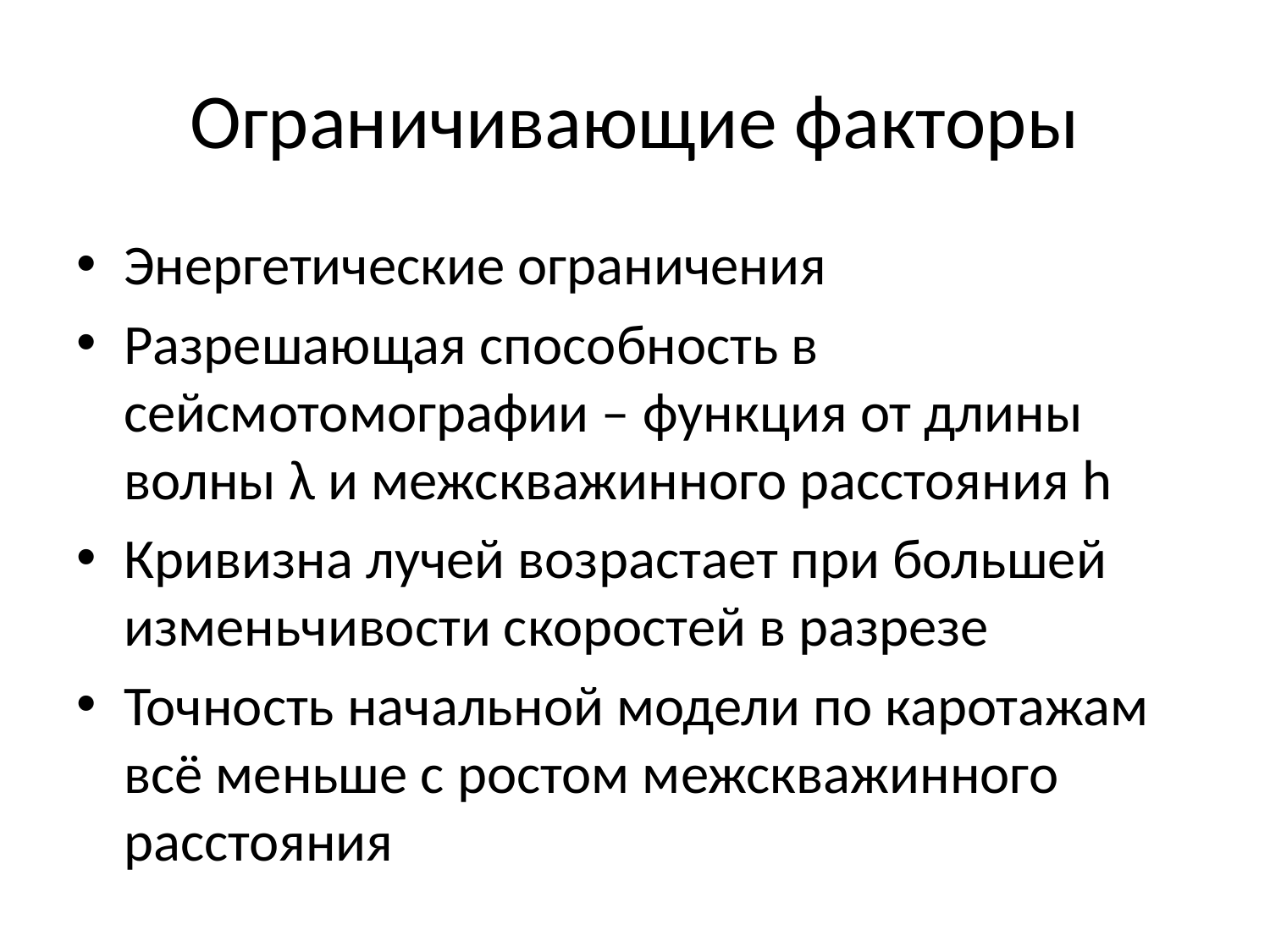

# Ограничивающие факторы
Энергетические ограничения
Разрешающая способность в сейсмотомографии – функция от длины волны λ и межскважинного расстояния h
Кривизна лучей возрастает при большей изменьчивости скоростей в разрезе
Точность начальной модели по каротажам всё меньше с ростом межскважинного расстояния